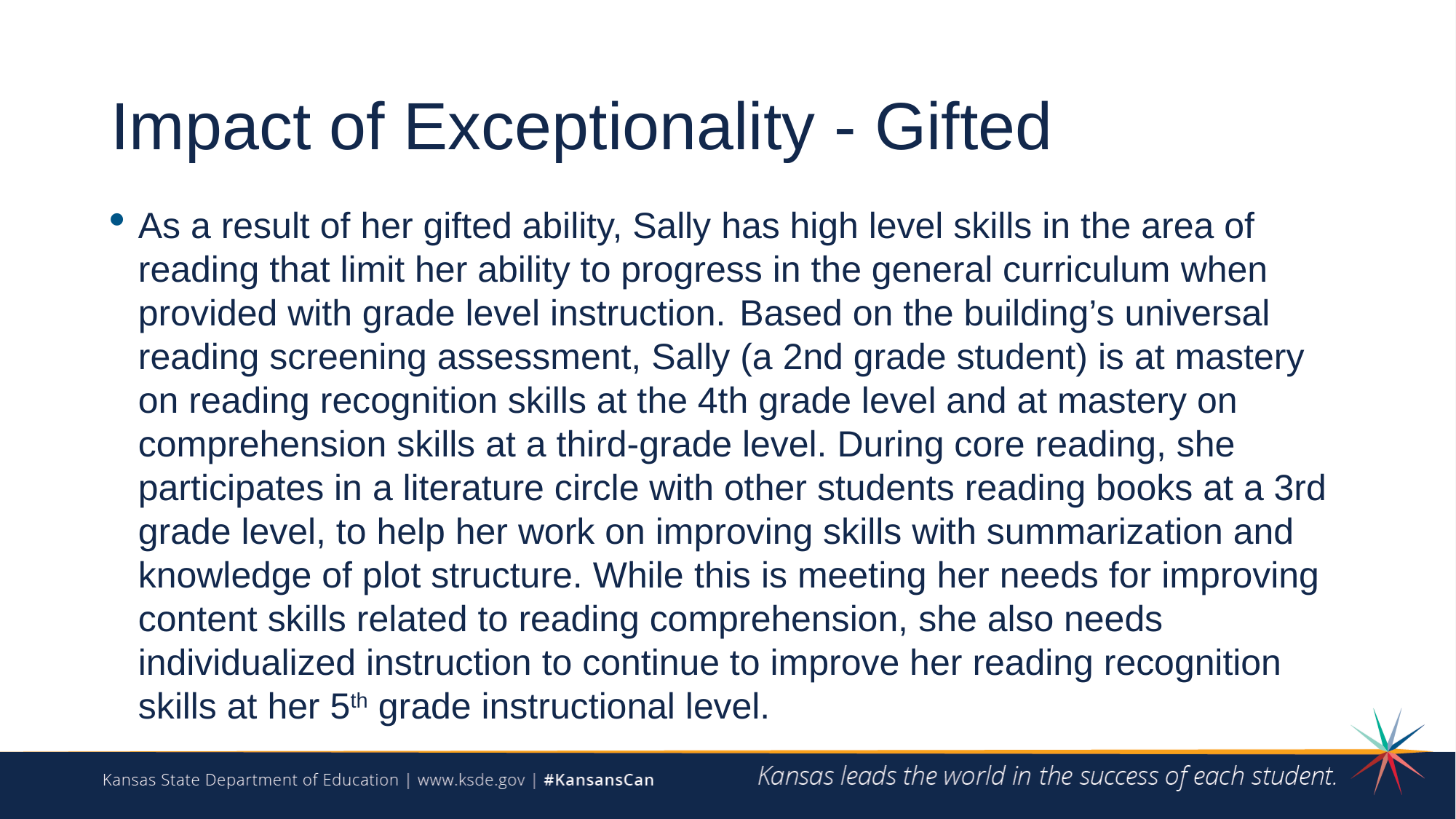

# Impact of Exceptionality - Gifted
As a result of her gifted ability, Sally has high level skills in the area of reading that limit her ability to progress in the general curriculum when provided with grade level instruction. Based on the building’s universal reading screening assessment, Sally (a 2nd grade student) is at mastery on reading recognition skills at the 4th grade level and at mastery on comprehension skills at a third-grade level. During core reading, she participates in a literature circle with other students reading books at a 3rd grade level, to help her work on improving skills with summarization and knowledge of plot structure. While this is meeting her needs for improving content skills related to reading comprehension, she also needs individualized instruction to continue to improve her reading recognition skills at her 5th grade instructional level.